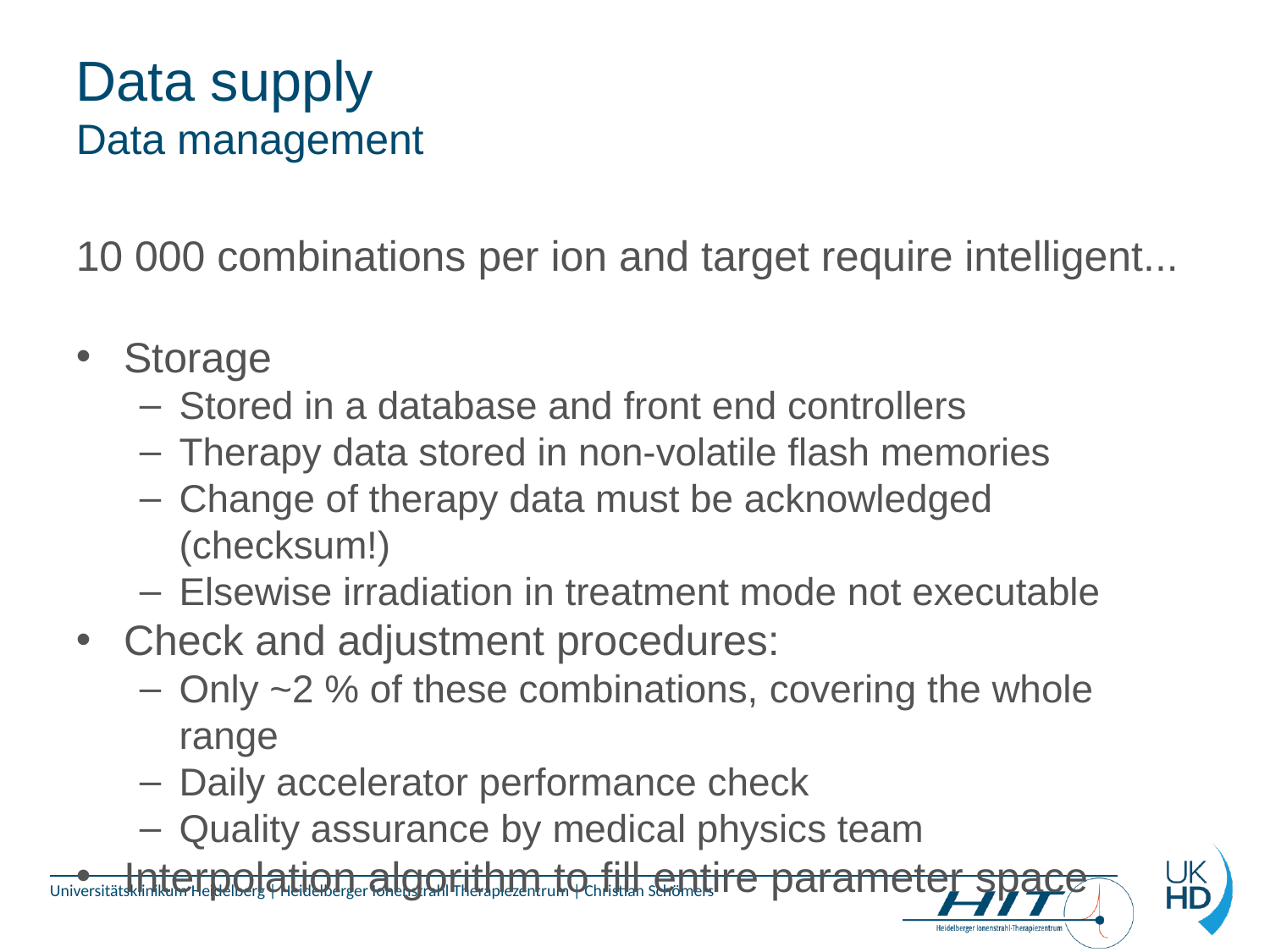

# Data supply Data management
10 000 combinations per ion and target require intelligent...

Storage
Stored in a database and front end controllers
Therapy data stored in non-volatile flash memories
Change of therapy data must be acknowledged (checksum!)
Elsewise irradiation in treatment mode not executable
Check and adjustment procedures:
Only ~2 % of these combinations, covering the whole range
Daily accelerator performance check
Quality assurance by medical physics team
Interpolation algorithm to fill entire parameter space